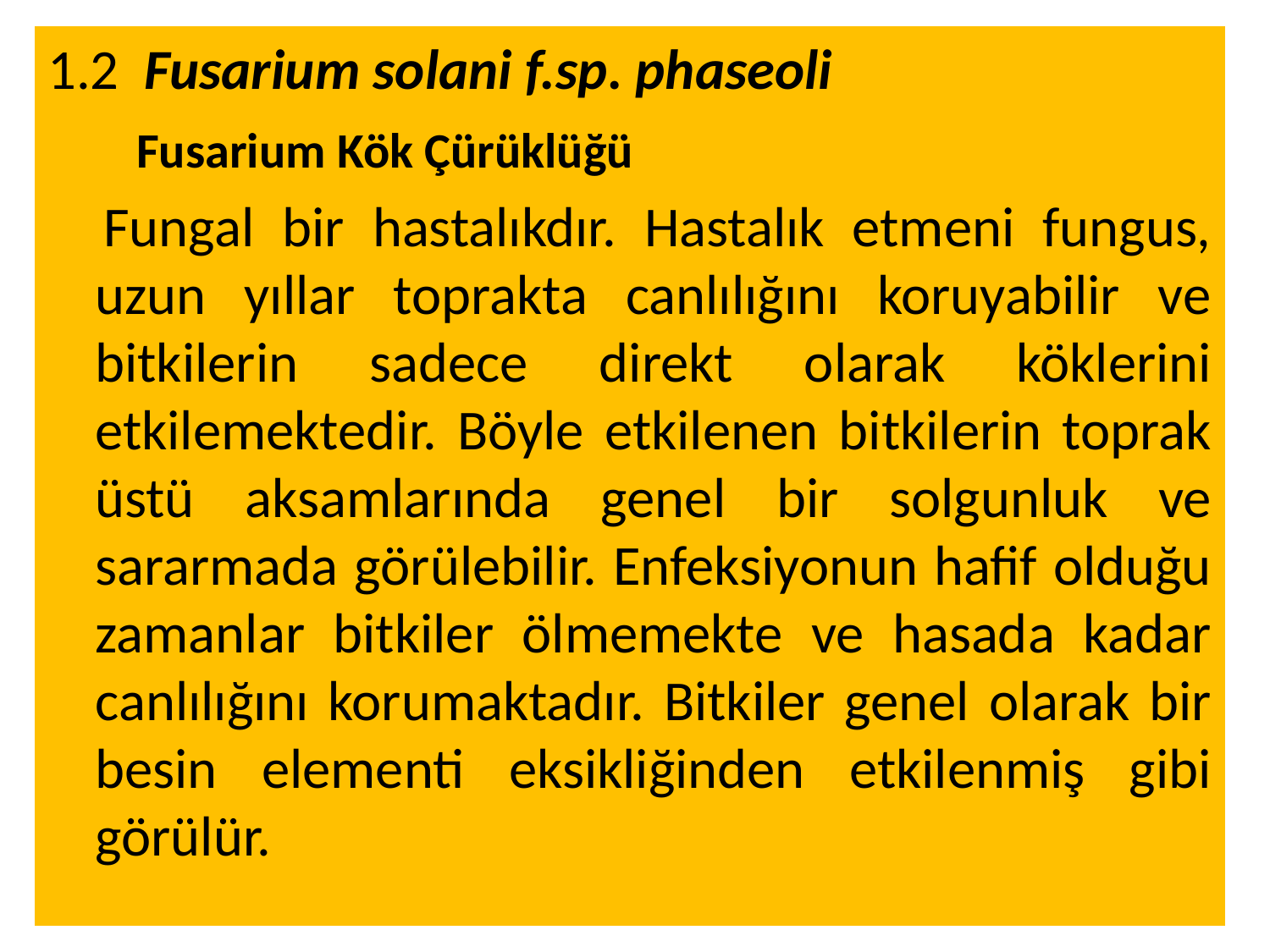

1.2  Fusarium solani f.sp. phaseoli
       Fusarium Kök Çürüklüğü
  Fungal bir hastalıkdır. Hastalık etmeni fungus, uzun yıllar toprakta canlılığını koruyabilir ve bitkilerin sadece direkt olarak köklerini etkilemektedir. Böyle etkilenen bitkilerin toprak üstü aksamlarında genel bir solgunluk ve sararmada görülebilir. Enfeksiyonun hafif olduğu zamanlar bitkiler ölmemekte ve hasada kadar canlılığını korumaktadır. Bitkiler genel olarak bir besin elementi eksikliğinden etkilenmiş gibi görülür.